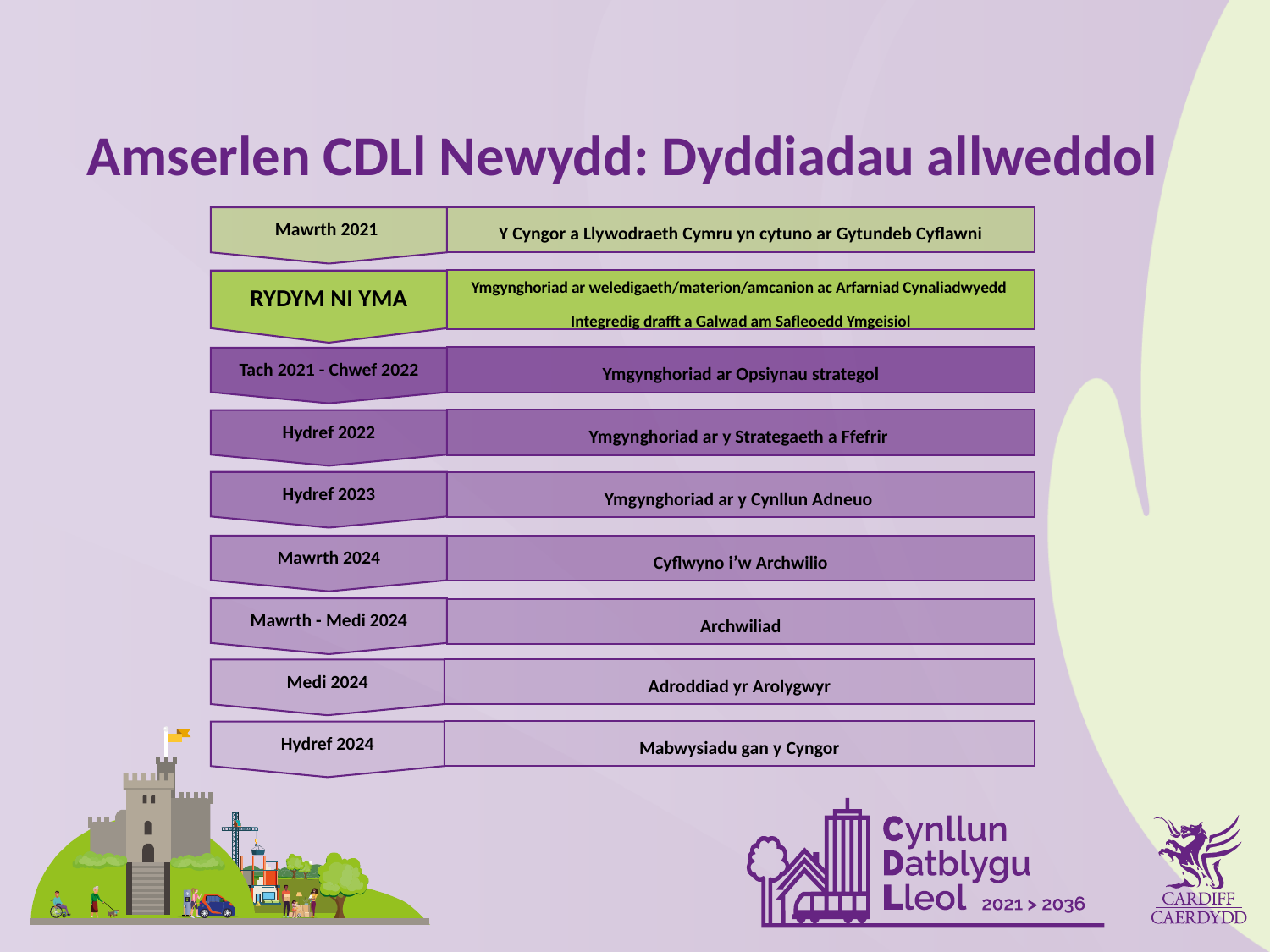

Amserlen CDLl Newydd: Dyddiadau allweddol
Mawrth 2021
Y Cyngor a Llywodraeth Cymru yn cytuno ar Gytundeb Cyflawni
Ymgynghoriad ar weledigaeth/materion/amcanion ac Arfarniad Cynaliadwyedd  Integredig drafft a Galwad am Safleoedd Ymgeisiol
RYDYM NI YMA
Ymgynghoriad ar Opsiynau strategol
Tach 2021 - Chwef 2022
Ymgynghoriad ar y Strategaeth a Ffefrir
Hydref 2022
Hydref 2023
Ymgynghoriad ar y Cynllun Adneuo
Cyflwyno i’w Archwilio
Mawrth 2024
Mawrth - Medi 2024
Archwiliad
Adroddiad yr Arolygwyr
Medi 2024
Mabwysiadu gan y Cyngor
Hydref 2024